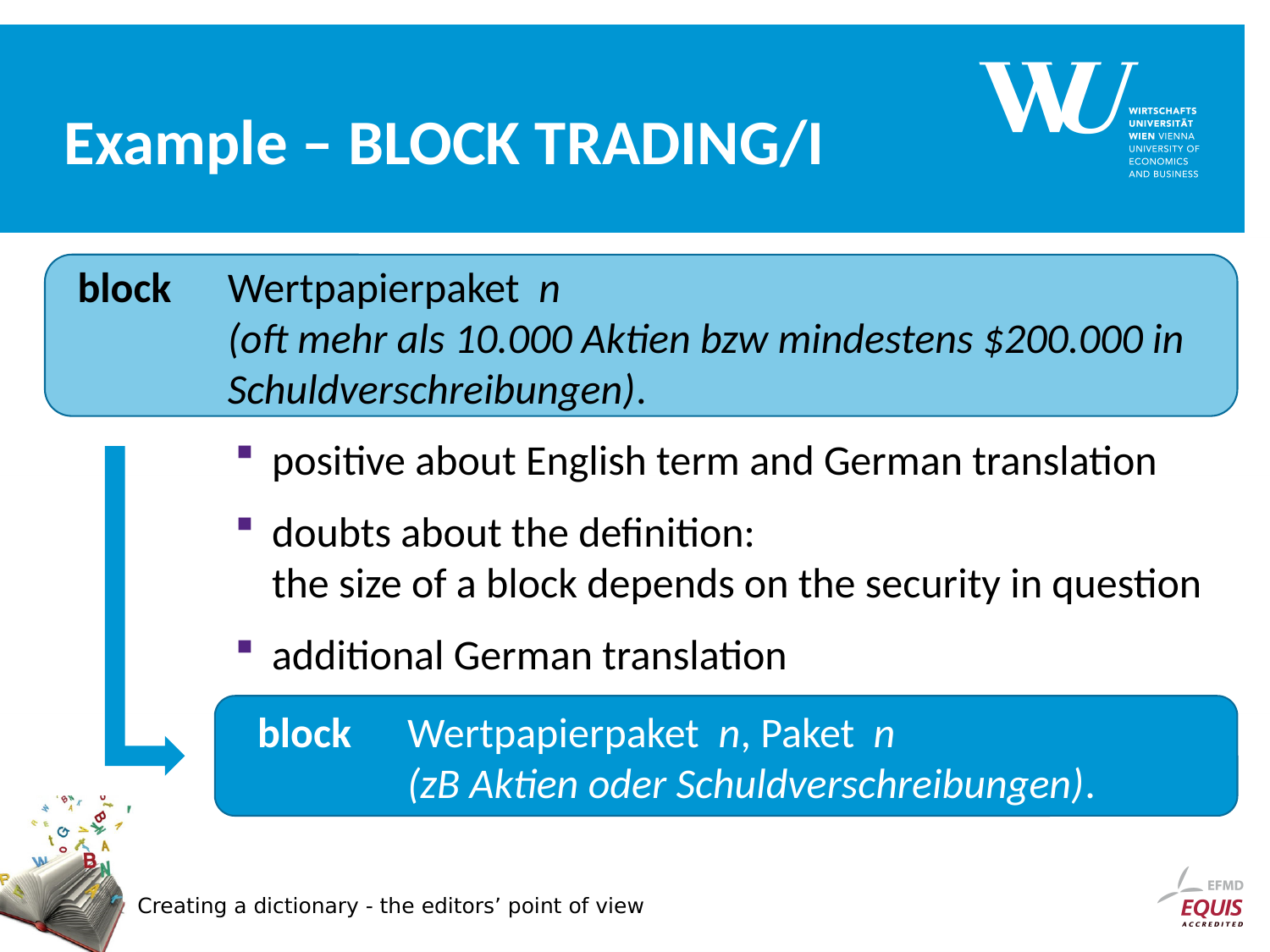

# Example – BLOCK TRADING/I
block 	Wertpapierpaket  n
(oft mehr als 10.000 Aktien bzw mindestens $200.000 in Schuldverschreibungen).

positive about English term and German translation
doubts about the definition:
the size of a block depends on the security in question
additional German translation

block 	Wertpapierpaket  n, Paket  n
(zB Aktien oder Schuldverschreibungen).